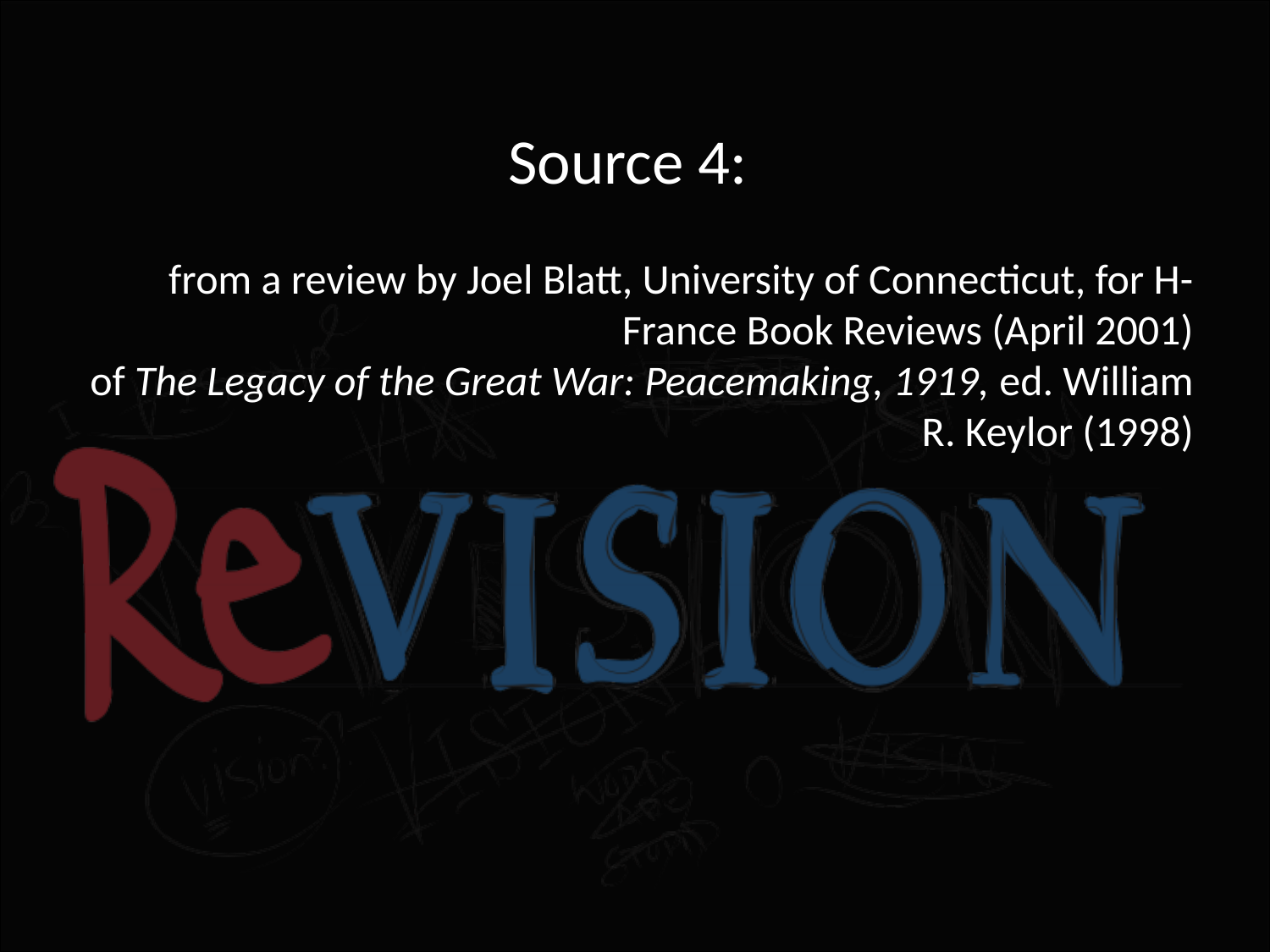

# Source 4:
from a review by Joel Blatt, University of Connecticut, for H-France Book Reviews (April 2001)
of The Legacy of the Great War: Peacemaking, 1919, ed. William R. Keylor (1998)